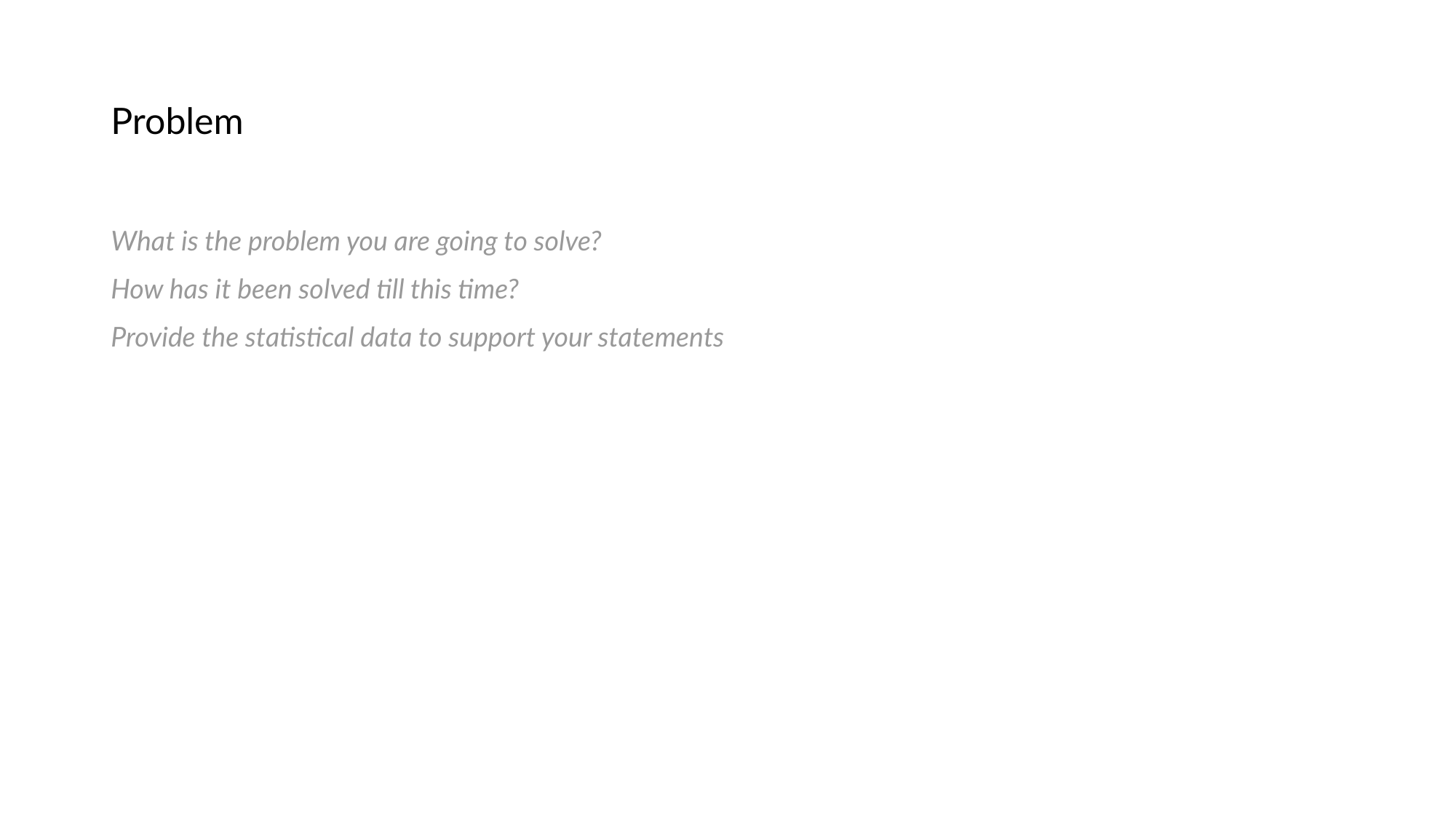

# Problem
What is the problem you are going to solve?
How has it been solved till this time?
Provide the statistical data to support your statements